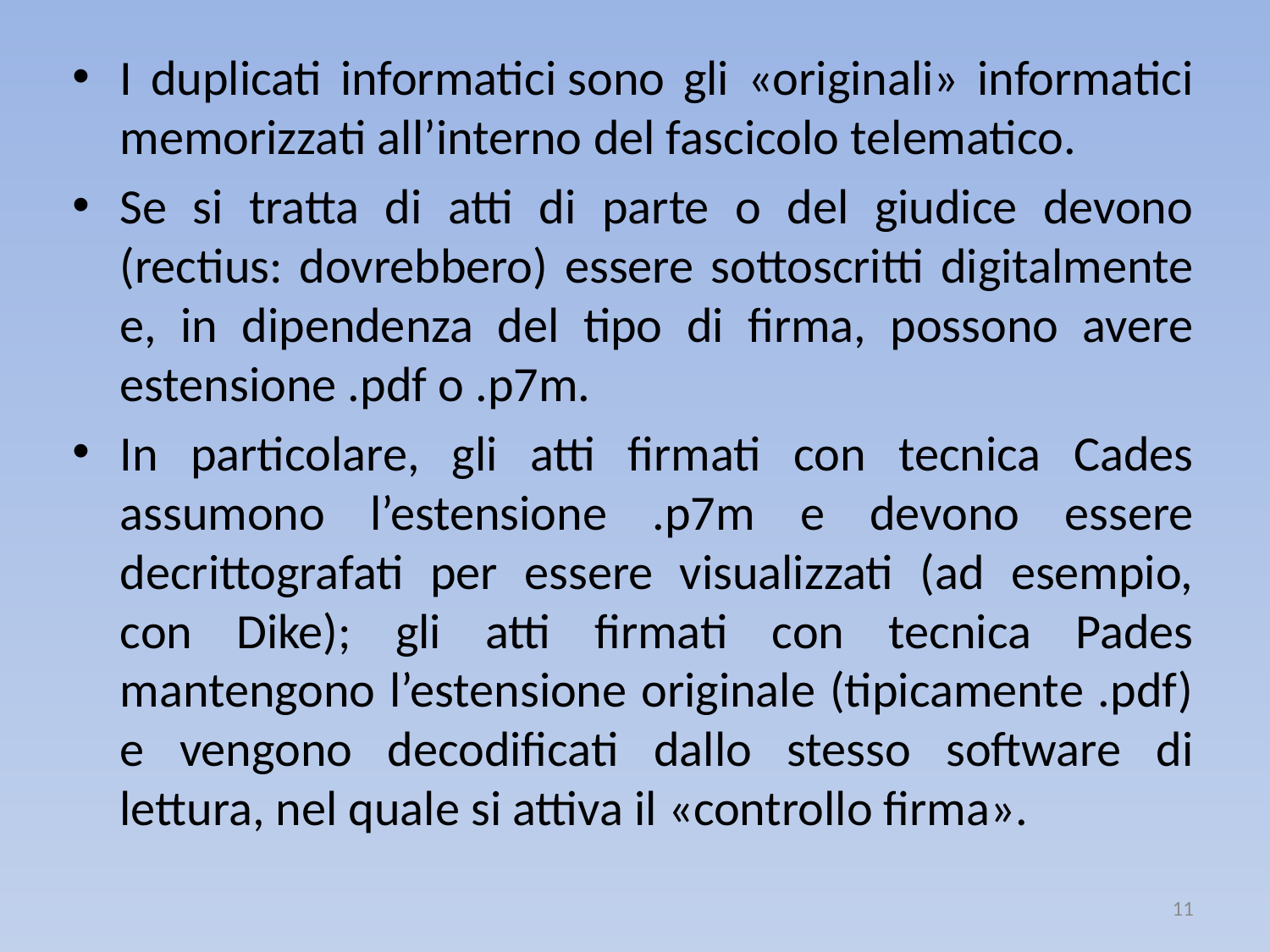

I duplicati informatici sono gli «originali» informatici memorizzati all’interno del fascicolo telematico.
Se si tratta di atti di parte o del giudice devono (rectius: dovrebbero) essere sottoscritti digitalmente e, in dipendenza del tipo di firma, possono avere estensione .pdf o .p7m.
In particolare, gli atti firmati con tecnica Cades assumono l’estensione .p7m e devono essere decrittografati per essere visualizzati (ad esempio, con Dike); gli atti firmati con tecnica Pades mantengono l’estensione originale (tipicamente .pdf) e vengono decodificati dallo stesso software di lettura, nel quale si attiva il «controllo firma».

11